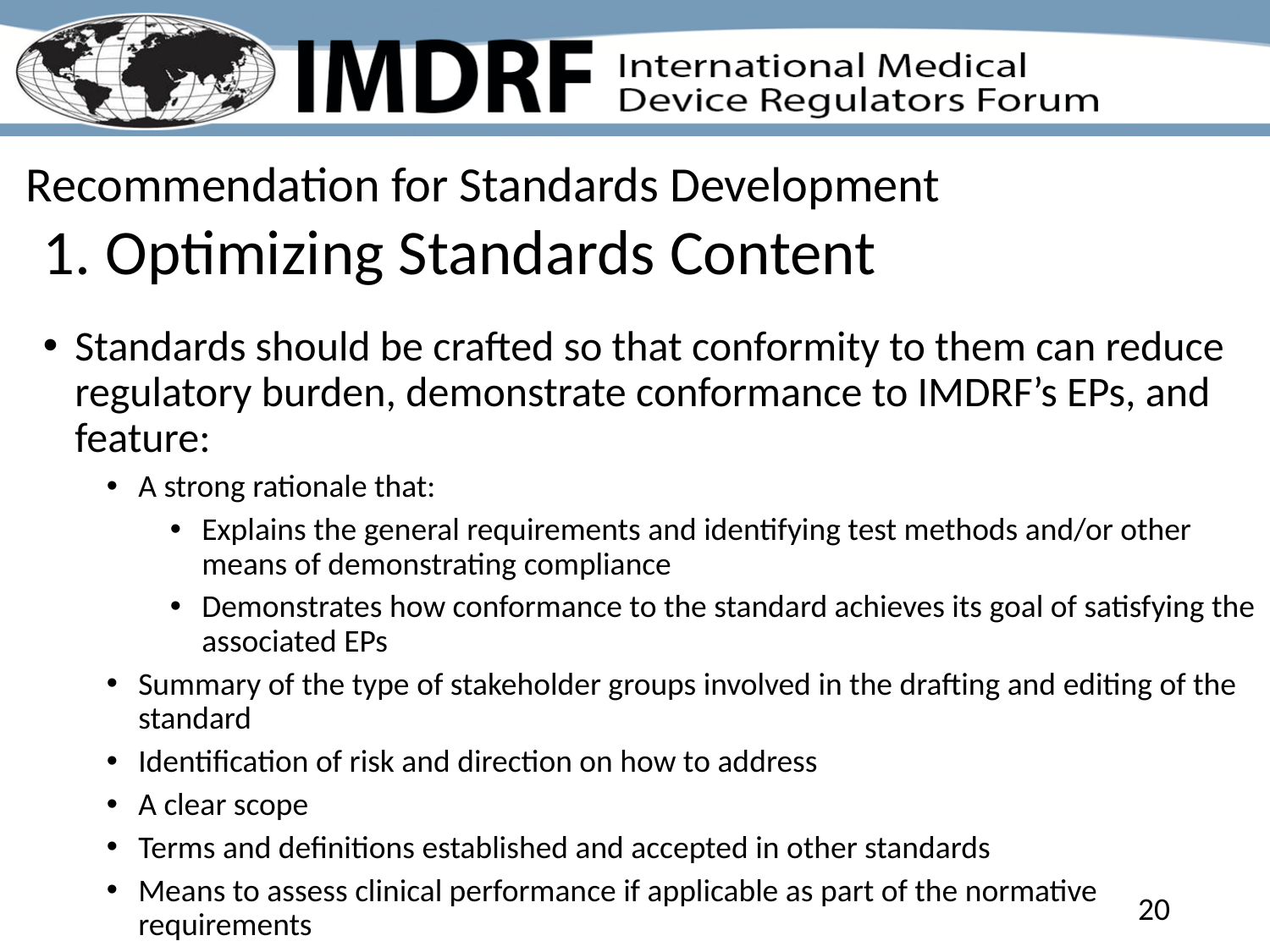

Recommendation for Standards Development
# 1. Optimizing Standards Content
Standards should be crafted so that conformity to them can reduce regulatory burden, demonstrate conformance to IMDRF’s EPs, and feature:
A strong rationale that:
Explains the general requirements and identifying test methods and/or other means of demonstrating compliance
Demonstrates how conformance to the standard achieves its goal of satisfying the associated EPs
Summary of the type of stakeholder groups involved in the drafting and editing of the standard
Identification of risk and direction on how to address
A clear scope
Terms and definitions established and accepted in other standards
Means to assess clinical performance if applicable as part of the normative requirements
20